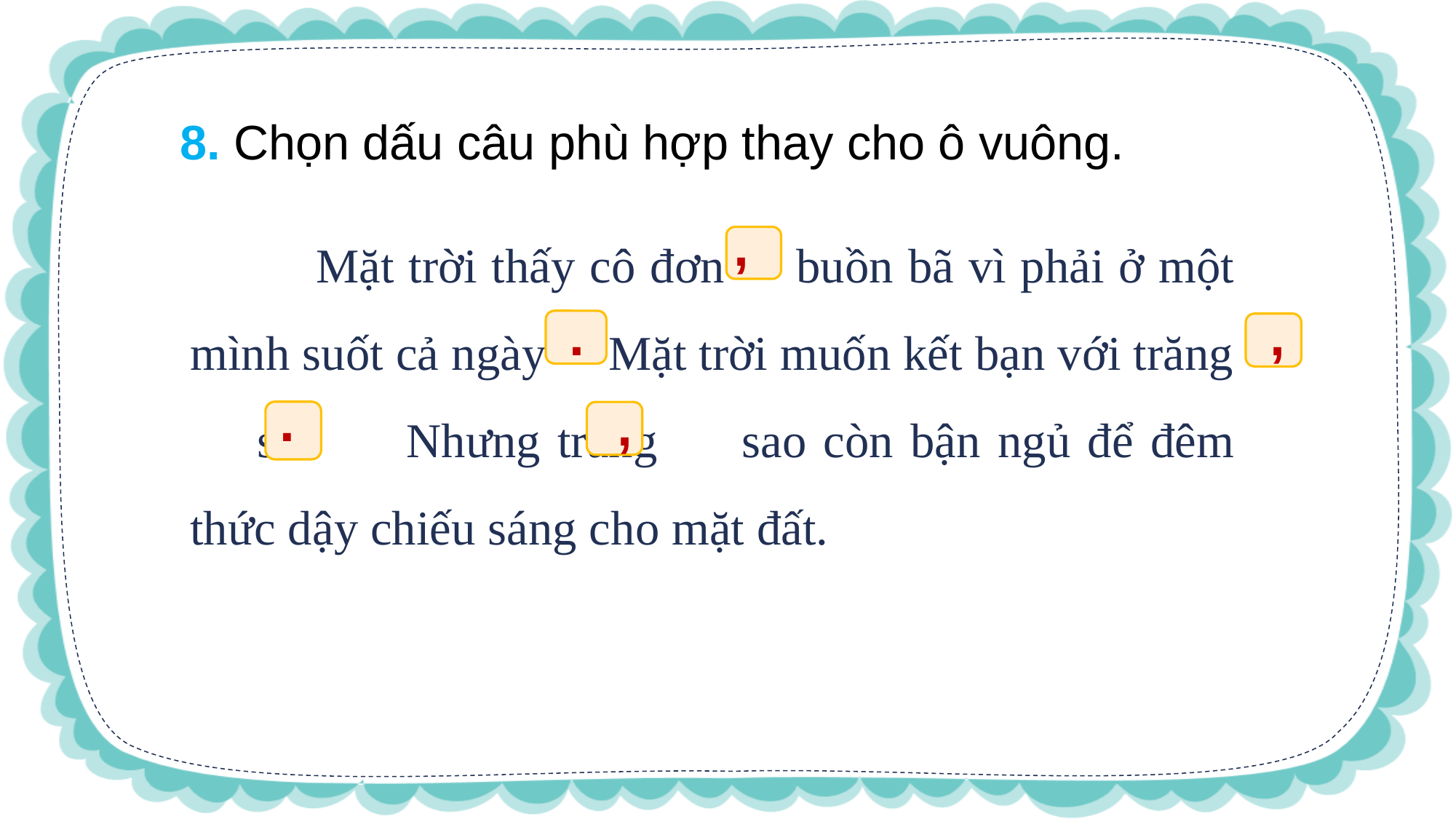

8. Chọn dấu câu phù hợp thay cho ô vuông.
        Mặt trời thấy cô đơn     buồn bã vì phải ở một mình suốt cả ngày     Mặt trời muốn kết bạn với trăng     sao     Nhưng trăng     sao còn bận ngủ để đêm thức dậy chiếu sáng cho mặt đất.
,

.
,

.
,